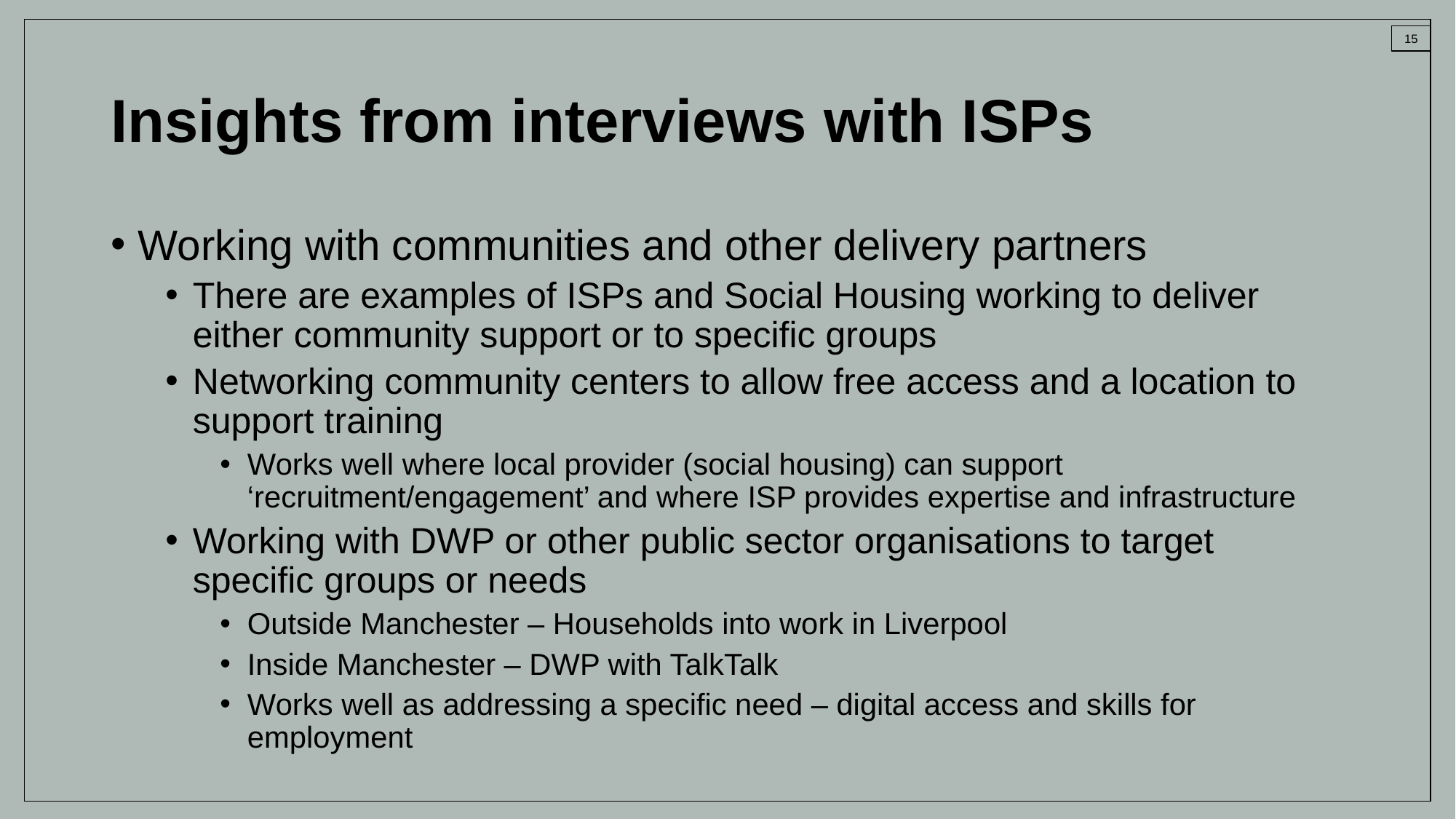

# Insights from interviews with ISPs
Working with communities and other delivery partners
There are examples of ISPs and Social Housing working to deliver either community support or to specific groups
Networking community centers to allow free access and a location to support training
Works well where local provider (social housing) can support ‘recruitment/engagement’ and where ISP provides expertise and infrastructure
Working with DWP or other public sector organisations to target specific groups or needs
Outside Manchester – Households into work in Liverpool
Inside Manchester – DWP with TalkTalk
Works well as addressing a specific need – digital access and skills for employment